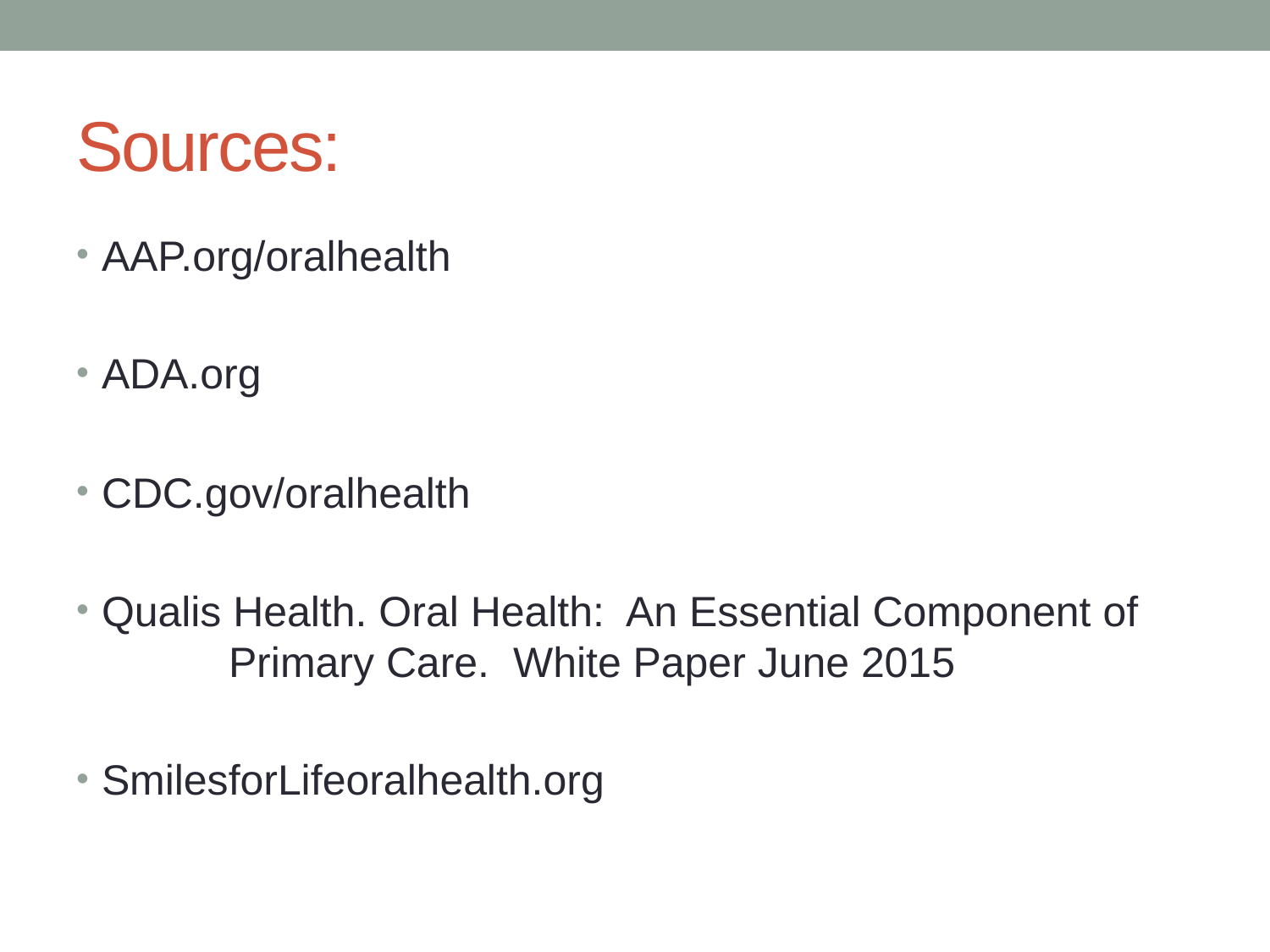

# Sources:
AAP.org/oralhealth

ADA.org

CDC.gov/oralhealth

Qualis Health. Oral Health:  An Essential Component of 	Primary Care.  White Paper June 2015

SmilesforLifeoralhealth.org